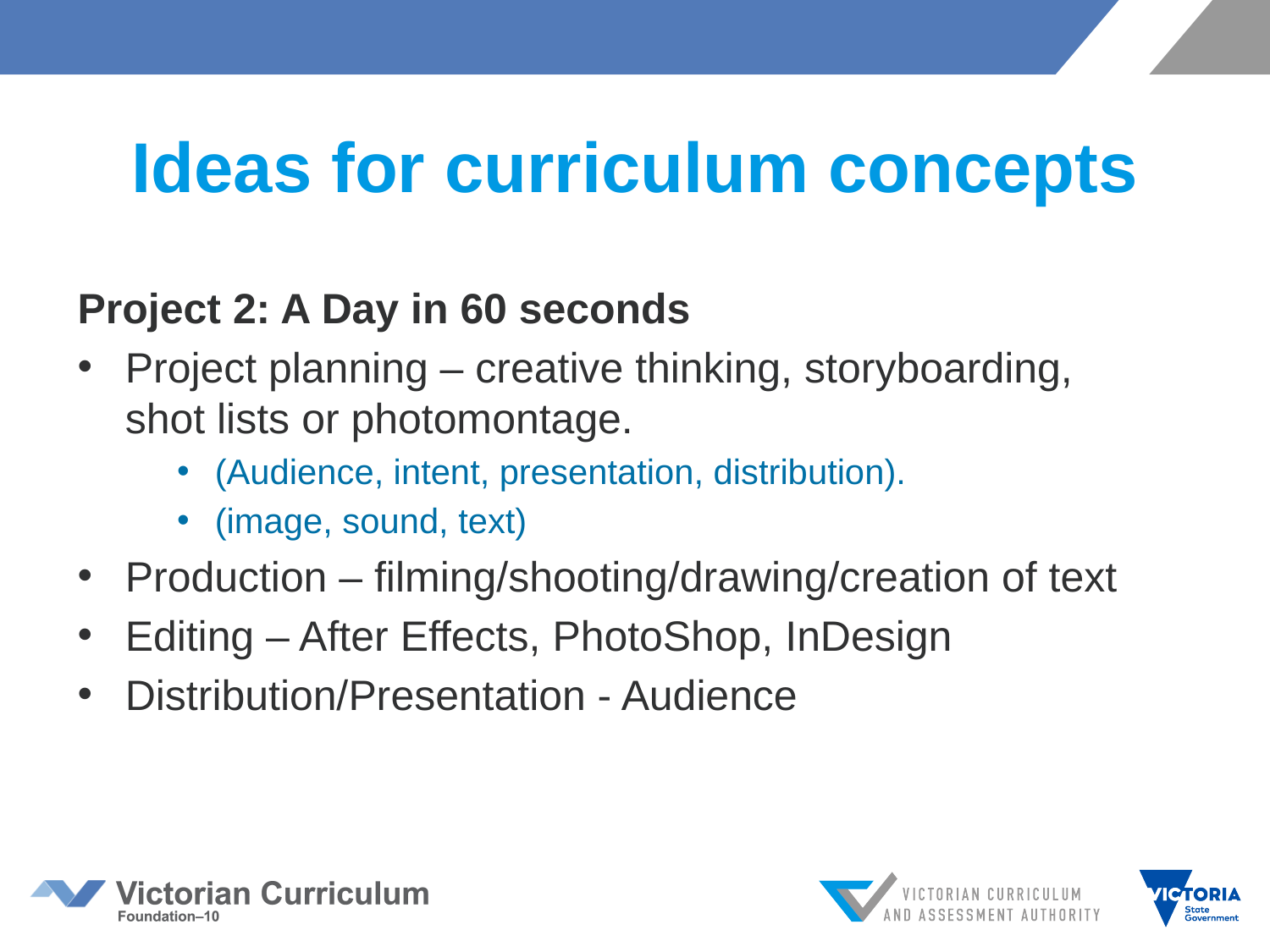

# Ideas for curriculum concepts
Project 2: A Day in 60 seconds
Project planning – creative thinking, storyboarding, shot lists or photomontage.
(Audience, intent, presentation, distribution).
(image, sound, text)
Production – filming/shooting/drawing/creation of text
Editing – After Effects, PhotoShop, InDesign
Distribution/Presentation - Audience